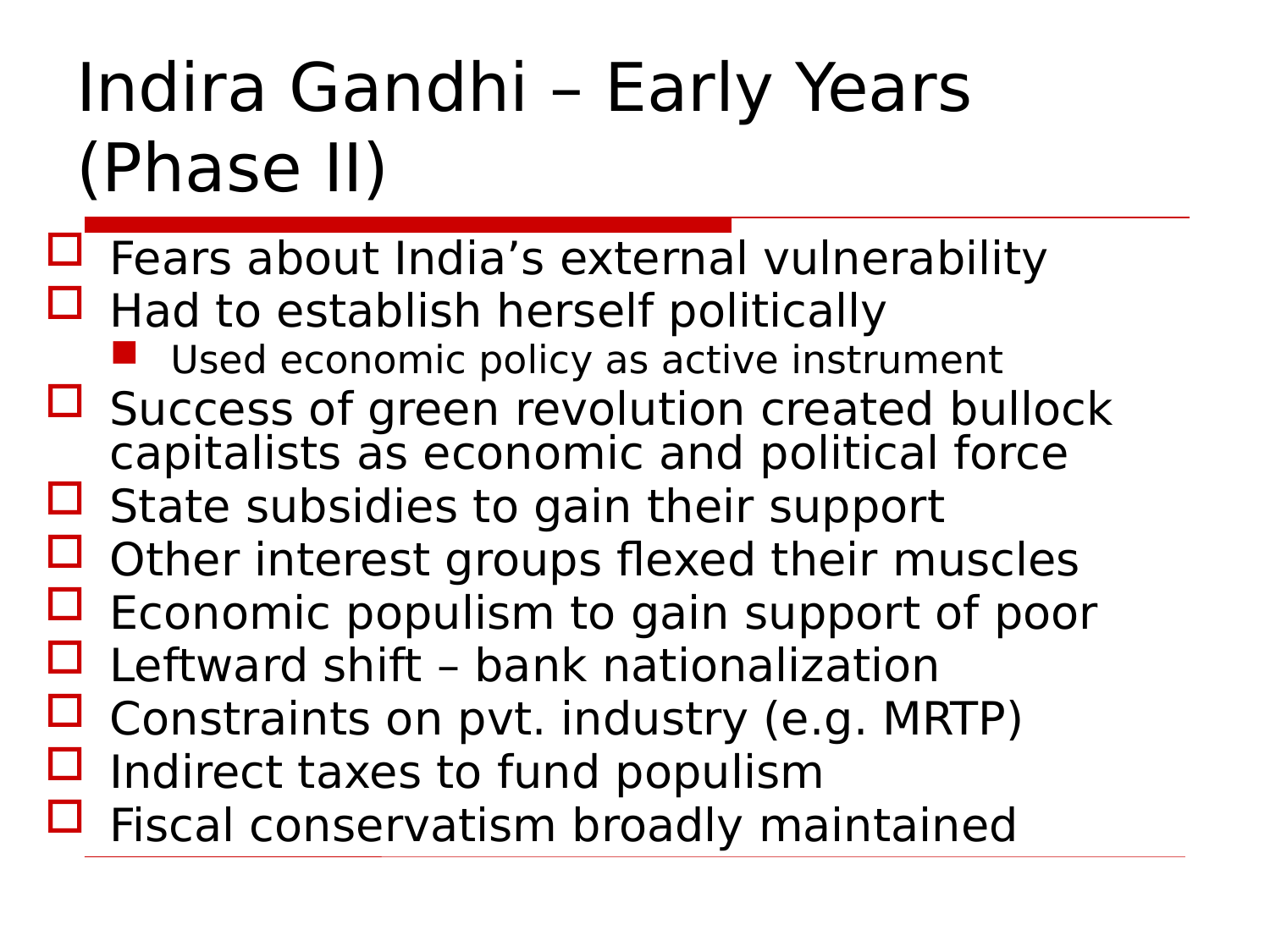

# Indira Gandhi – Early Years (Phase II)
Fears about India’s external vulnerability
Had to establish herself politically
Used economic policy as active instrument
Success of green revolution created bullock capitalists as economic and political force
State subsidies to gain their support
Other interest groups flexed their muscles
Economic populism to gain support of poor
Leftward shift – bank nationalization
Constraints on pvt. industry (e.g. MRTP)
Indirect taxes to fund populism
Fiscal conservatism broadly maintained